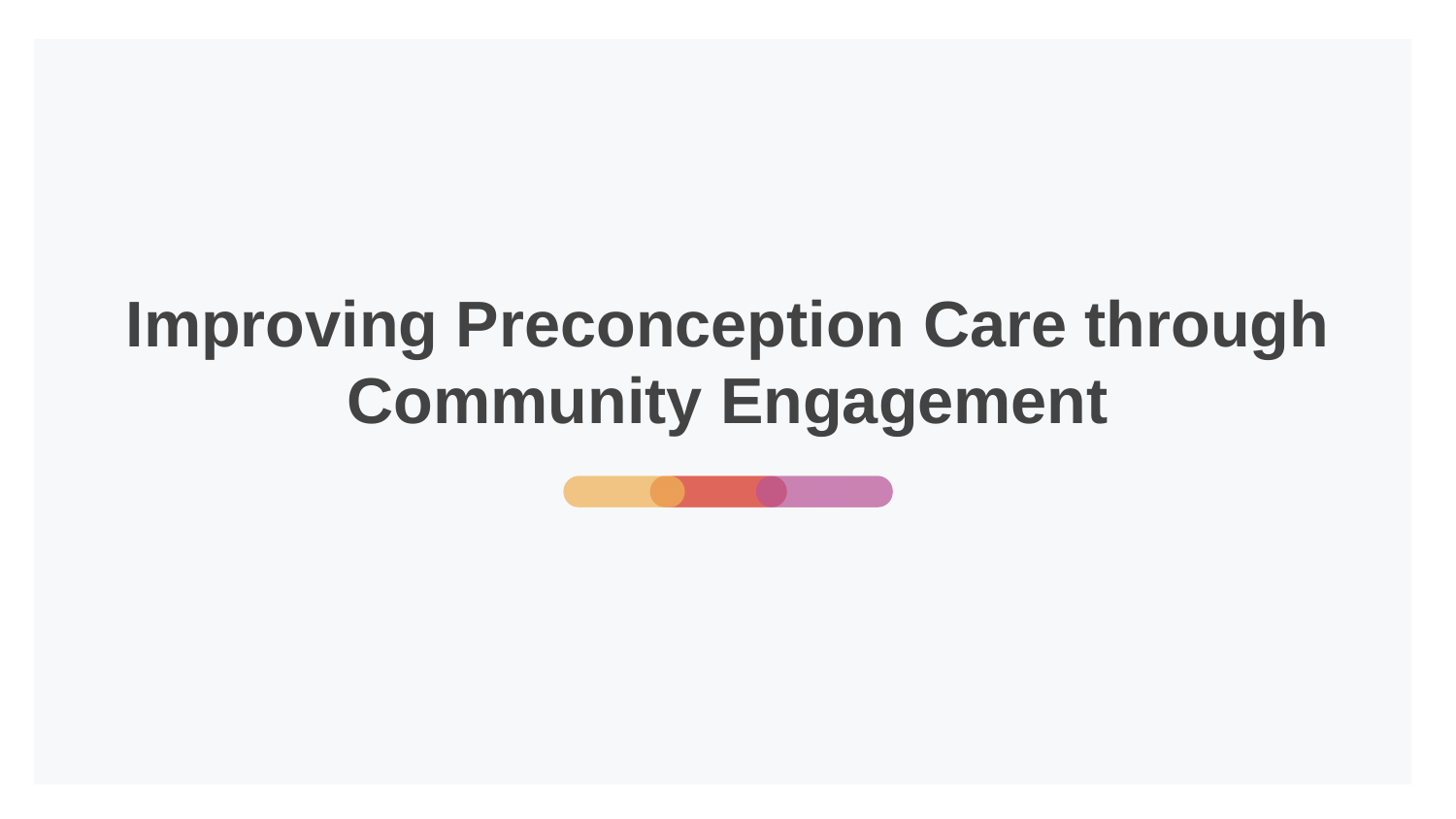

# Improving Preconception Care through Community Engagement